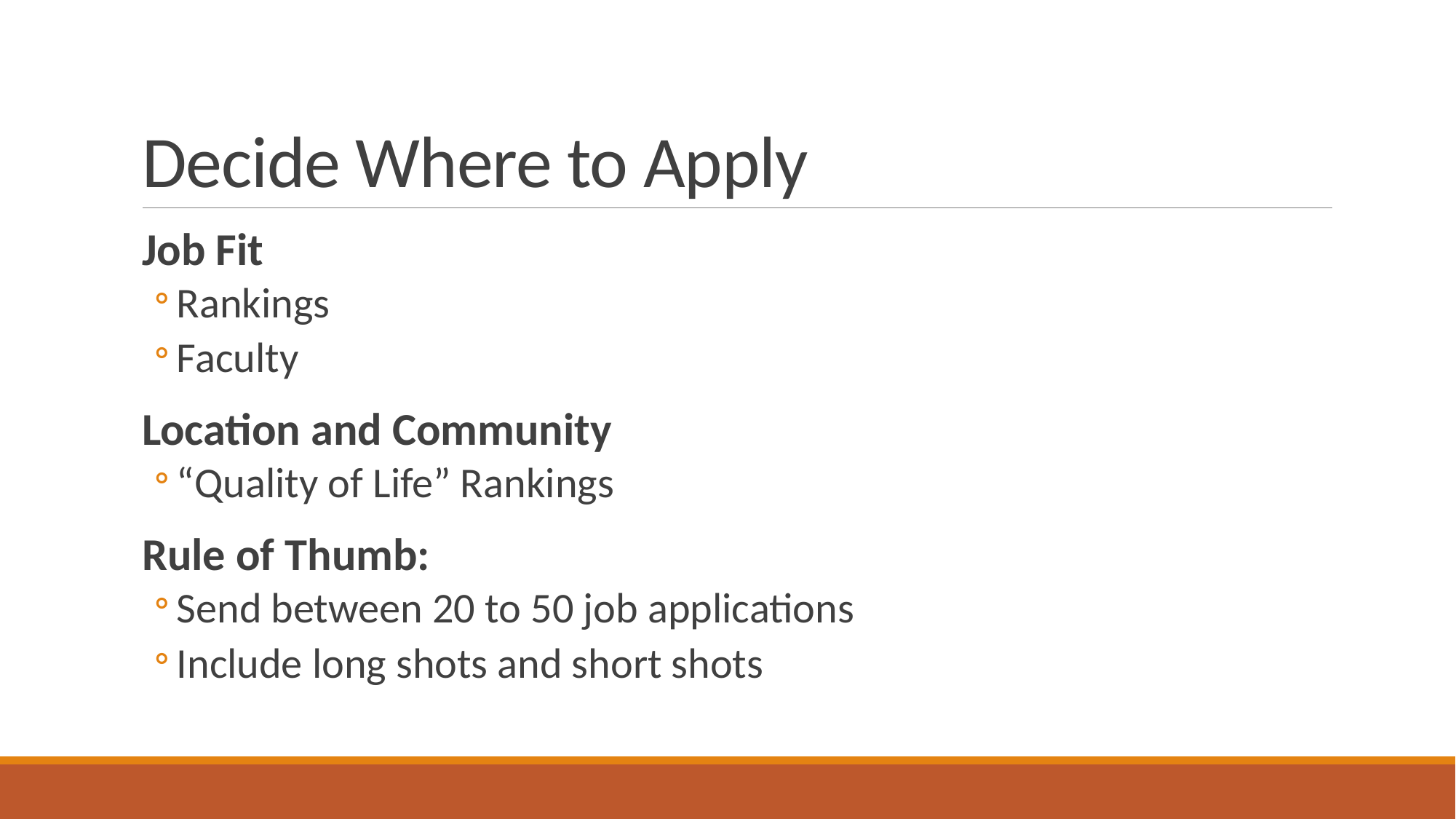

# Decide Where to Apply
Job Fit
Rankings
Faculty
Location and Community
“Quality of Life” Rankings
Rule of Thumb:
Send between 20 to 50 job applications
Include long shots and short shots